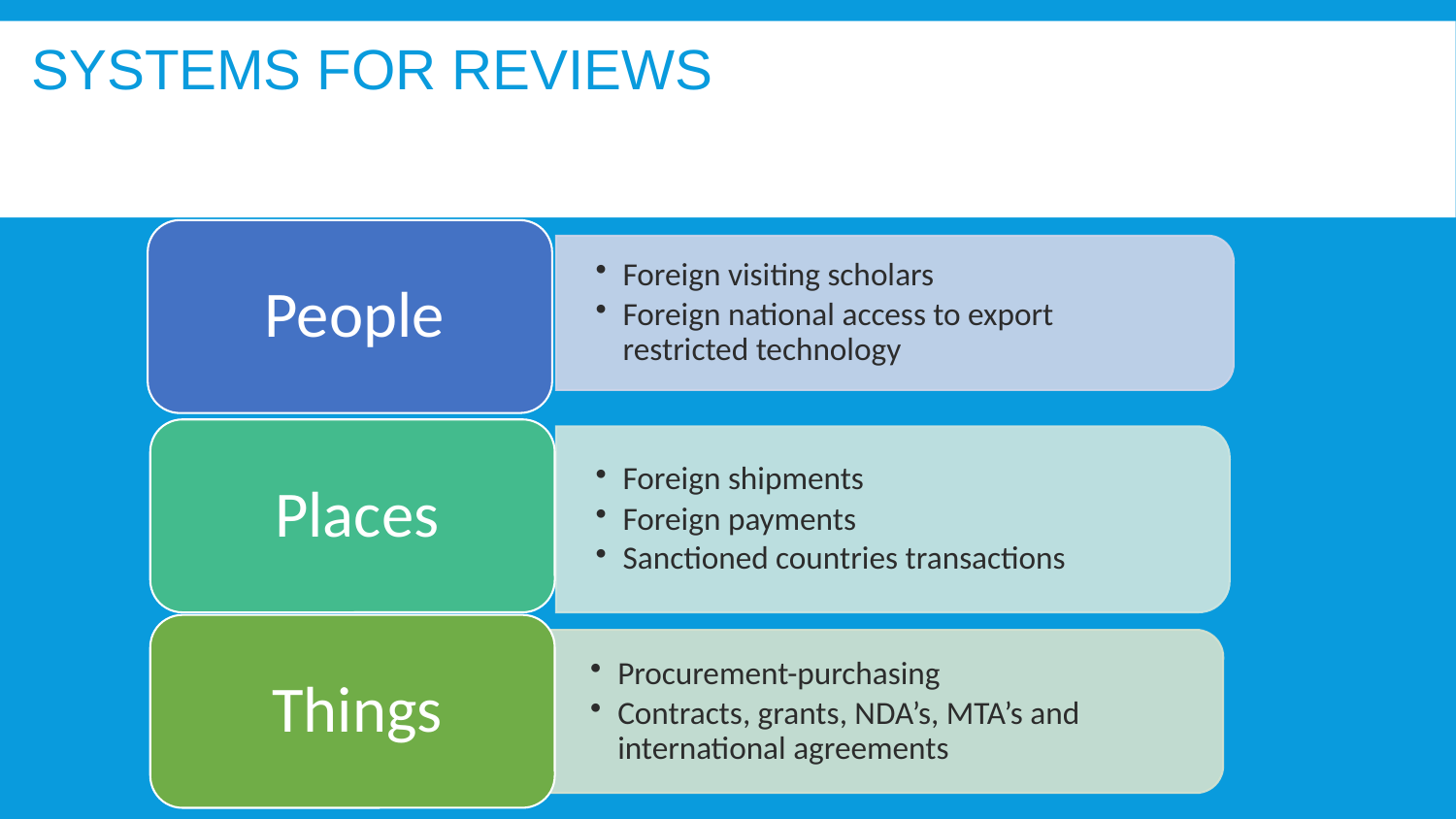

# Systems for Reviews
Foreign visiting scholars
Foreign national access to export restricted technology
People
Foreign shipments
Foreign payments
Sanctioned countries transactions
Places
Procurement-purchasing
Contracts, grants, NDA’s, MTA’s and international agreements
Things